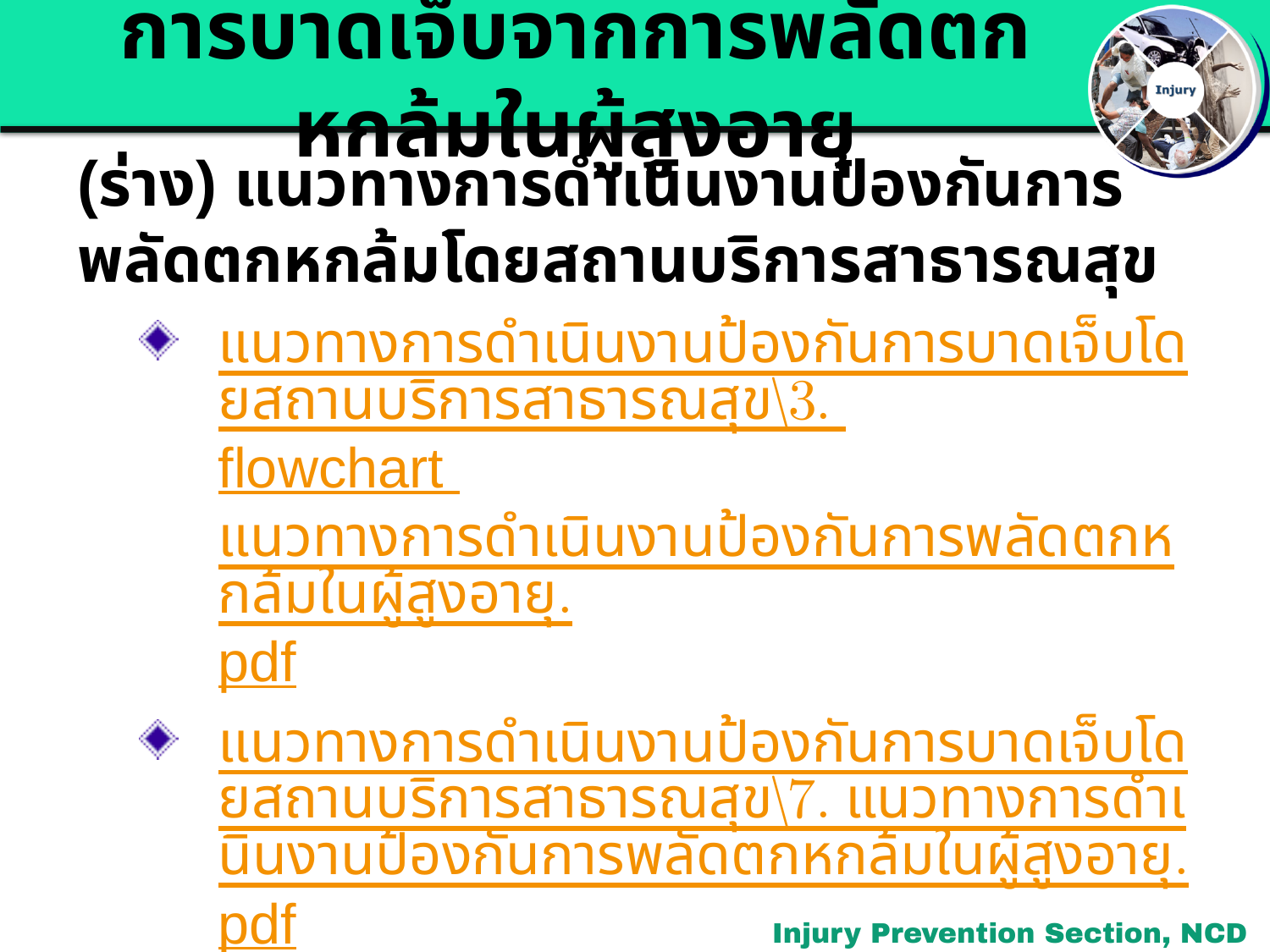

# การบาดเจ็บจากการพลัดตกหกล้มในผู้สูงอายุ
(ร่าง) แนวทางการดำเนินงานป้องกันการพลัดตกหกล้มโดยสถานบริการสาธารณสุข
แนวทางการดำเนินงานป้องกันการบาดเจ็บโดยสถานบริการสาธารณสุข\3. flowchart แนวทางการดำเนินงานป้องกันการพลัดตกหกล้มในผู้สูงอายุ.pdf
แนวทางการดำเนินงานป้องกันการบาดเจ็บโดยสถานบริการสาธารณสุข\7. แนวทางการดำเนินงานป้องกันการพลัดตกหกล้มในผู้สูงอายุ.pdf
แบบประเมินความเสี่ยงต่อการพลัดตกหกล้ม
แนวทางการดำเนินงานป้องกันการบาดเจ็บโดยสถานบริการสาธารณสุข\10. แบบประเมินการพลัดตกหกล้ม.pdf